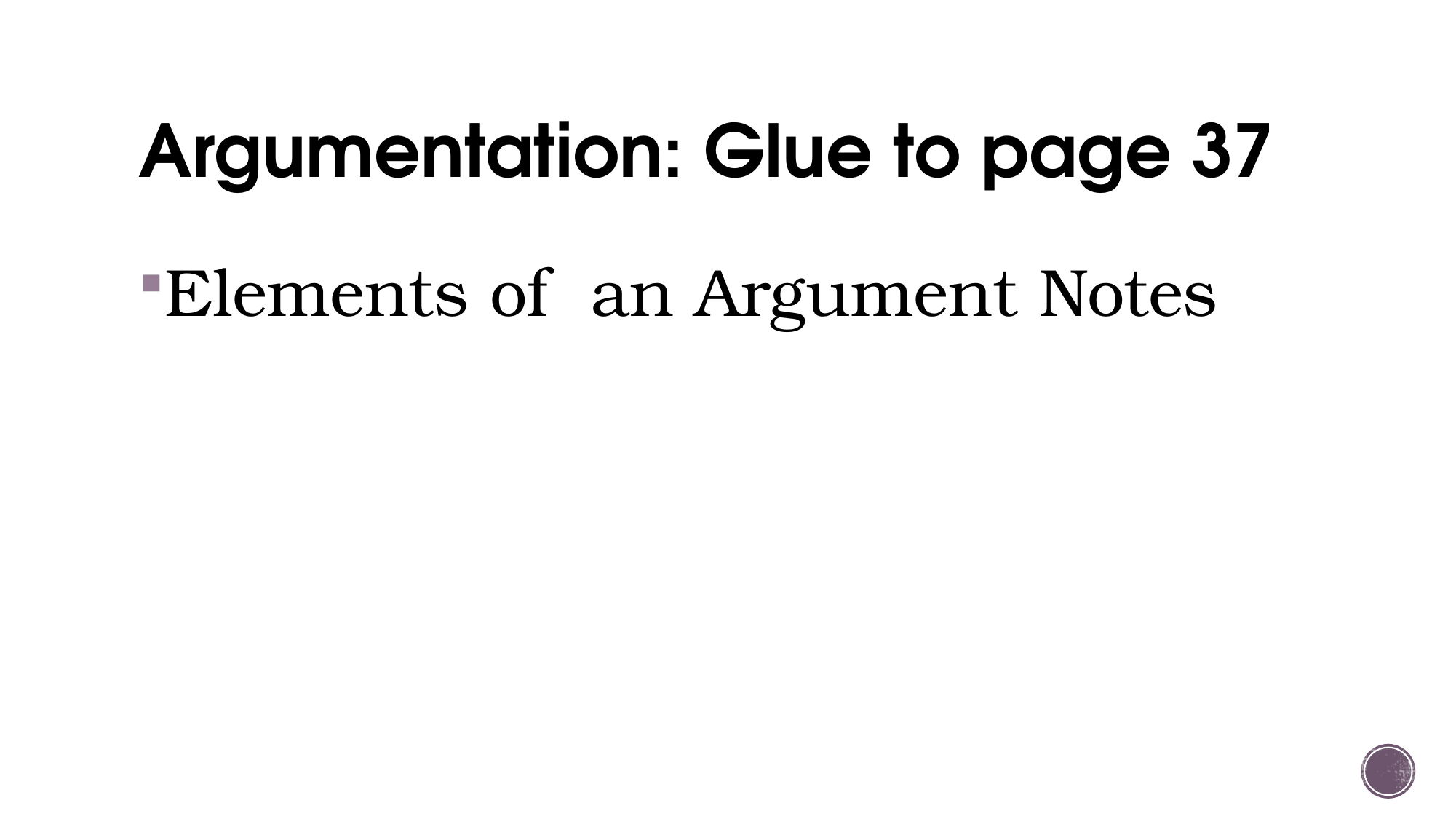

# Argumentation: Glue to page 37
Elements of  an Argument Notes